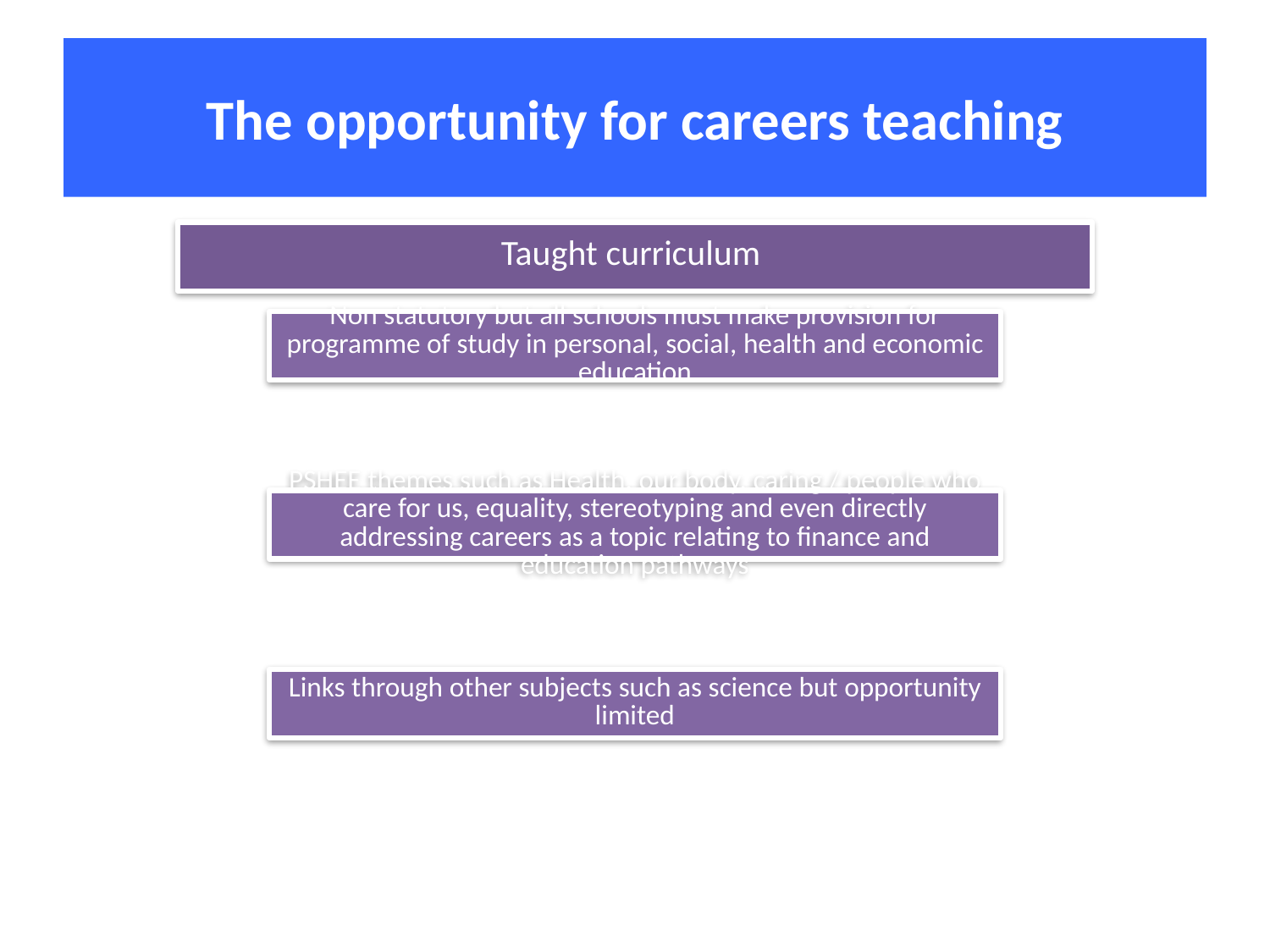

# The opportunity for careers teaching
Taught curriculum
PSHEE themes such as Health, our body, caring / people who care for us, equality, stereotyping and even directly addressing careers as a topic relating to finance and education pathways
Non statutory but all schools must make provision for programme of study in personal, social, health and economic education
Links through other subjects such as science but opportunity limited